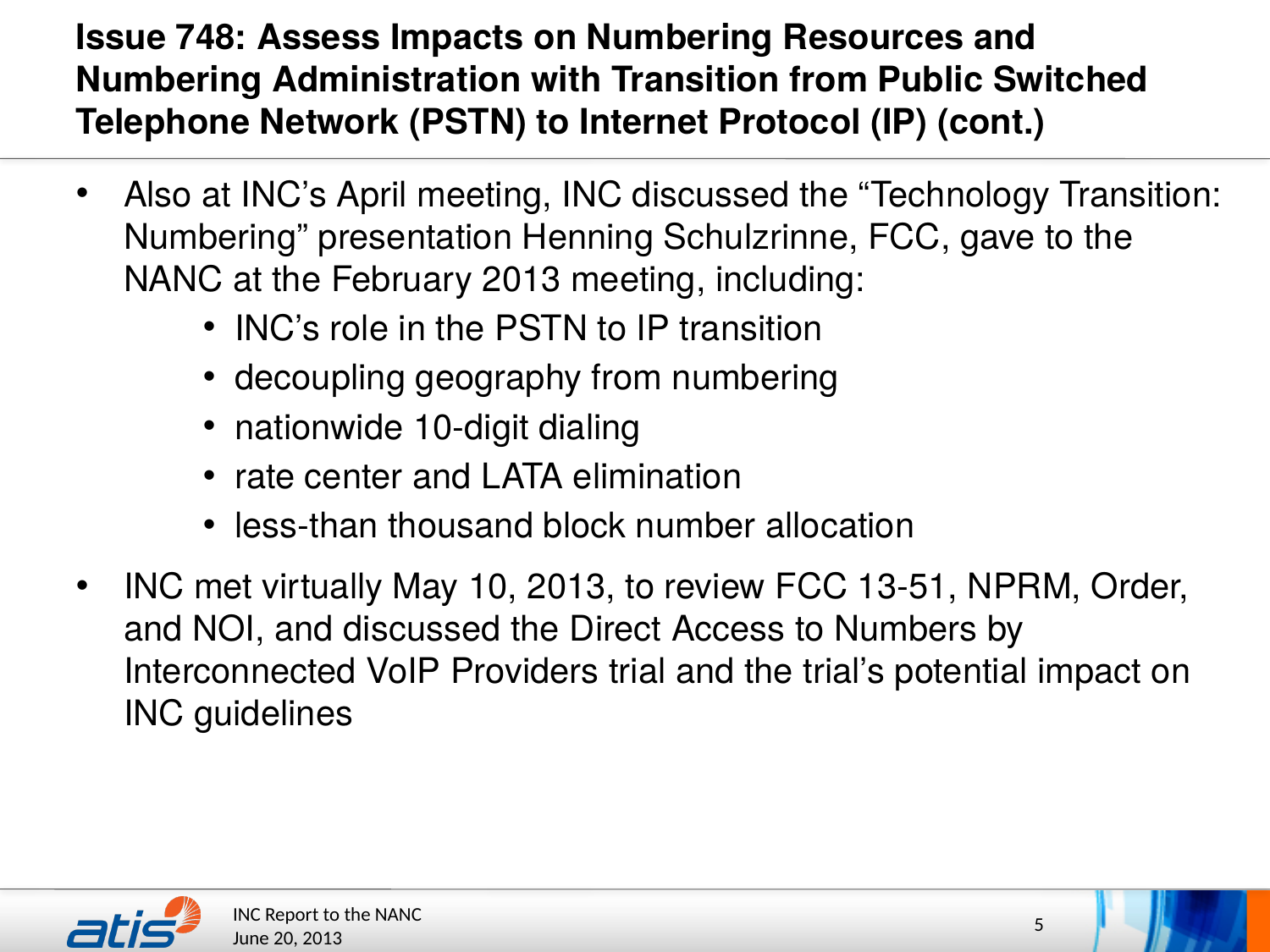

# Issue 748: Assess Impacts on Numbering Resources and Numbering Administration with Transition from Public Switched Telephone Network (PSTN) to Internet Protocol (IP) (cont.)
Also at INC’s April meeting, INC discussed the “Technology Transition: Numbering” presentation Henning Schulzrinne, FCC, gave to the NANC at the February 2013 meeting, including:
INC’s role in the PSTN to IP transition
decoupling geography from numbering
nationwide 10-digit dialing
rate center and LATA elimination
less-than thousand block number allocation
INC met virtually May 10, 2013, to review FCC 13-51, NPRM, Order, and NOI, and discussed the Direct Access to Numbers by Interconnected VoIP Providers trial and the trial’s potential impact on INC guidelines